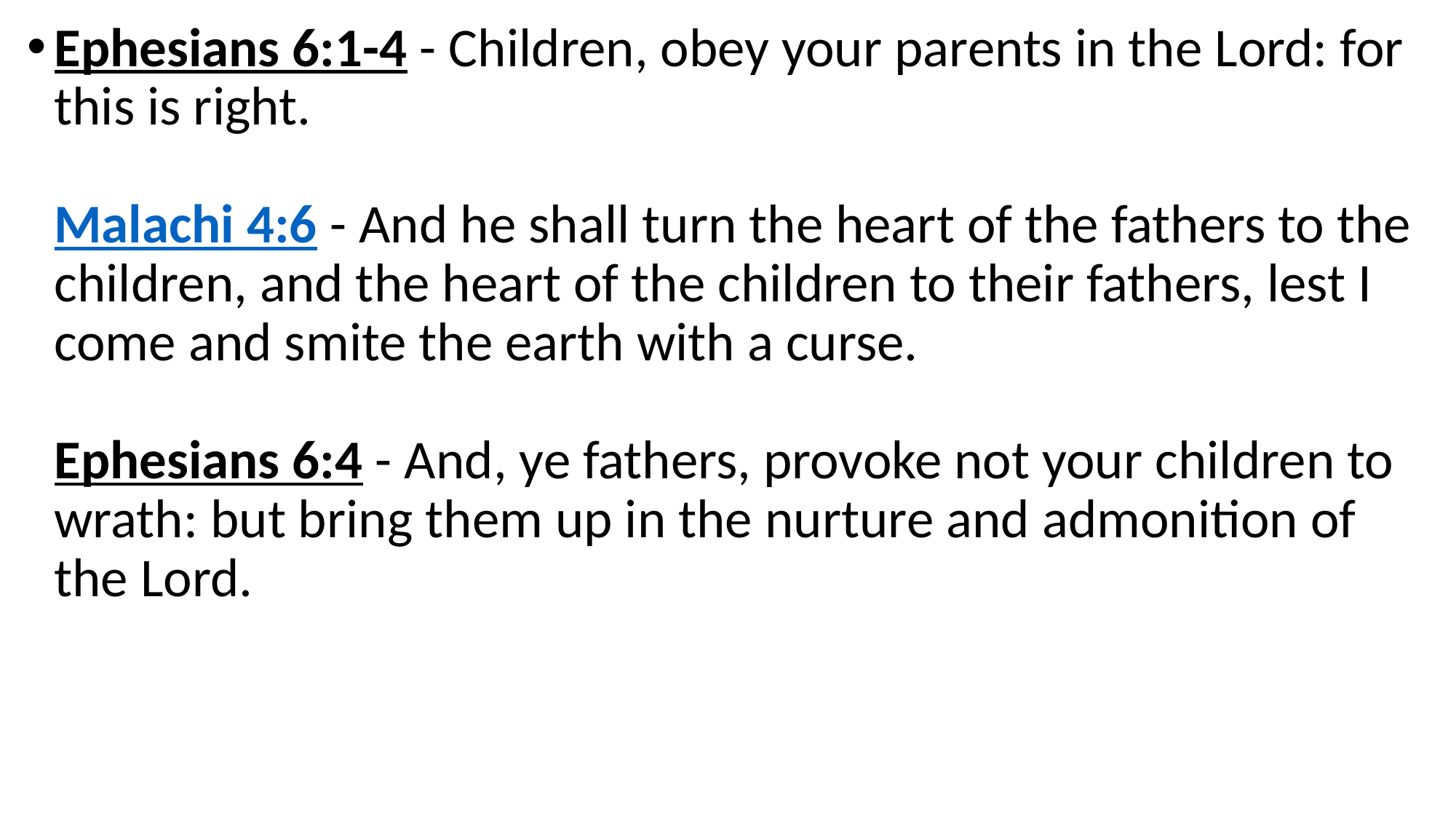

Ephesians 6:1-4 - Children, obey your parents in the Lord: for this is right.  
Malachi 4:6 - And he shall turn the heart of the fathers to the children, and the heart of the children to their fathers, lest I come and smite the earth with a curse.
Ephesians 6:4 - And, ye fathers, provoke not your children to wrath: but bring them up in the nurture and admonition of the Lord.